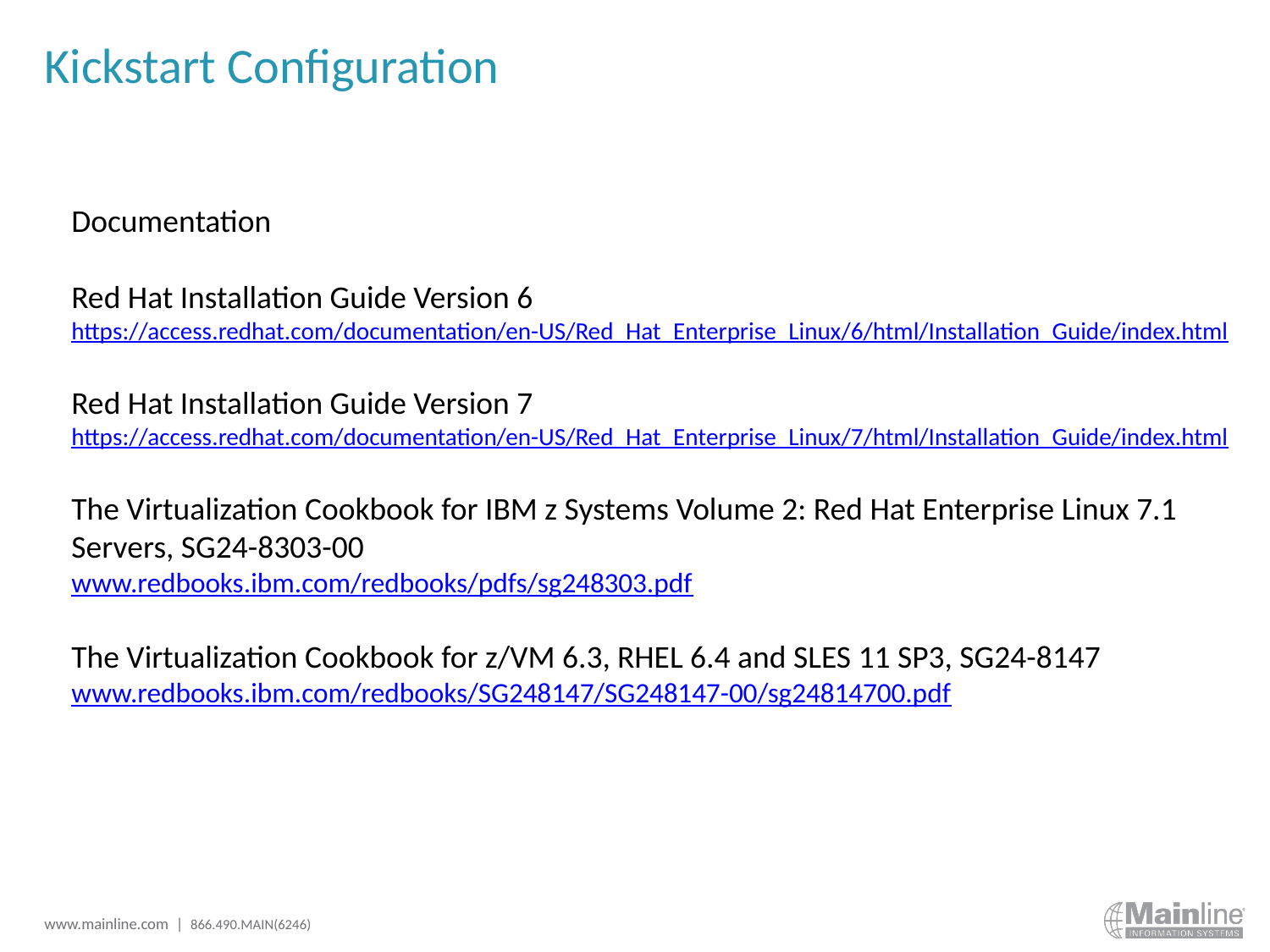

# Kickstart Configuration
Documentation

Red Hat Installation Guide Version 6
https://access.redhat.com/documentation/en-US/Red_Hat_Enterprise_Linux/6/html/Installation_Guide/index.html

Red Hat Installation Guide Version 7
https://access.redhat.com/documentation/en-US/Red_Hat_Enterprise_Linux/7/html/Installation_Guide/index.html

The Virtualization Cookbook for IBM z Systems Volume 2: Red Hat Enterprise Linux 7.1
Servers, SG24-8303-00
www.redbooks.ibm.com/redbooks/pdfs/sg248303.pdf

The Virtualization Cookbook for z/VM 6.3, RHEL 6.4 and SLES 11 SP3, SG24-8147
www.redbooks.ibm.com/redbooks/SG248147/SG248147-00/sg24814700.pdf